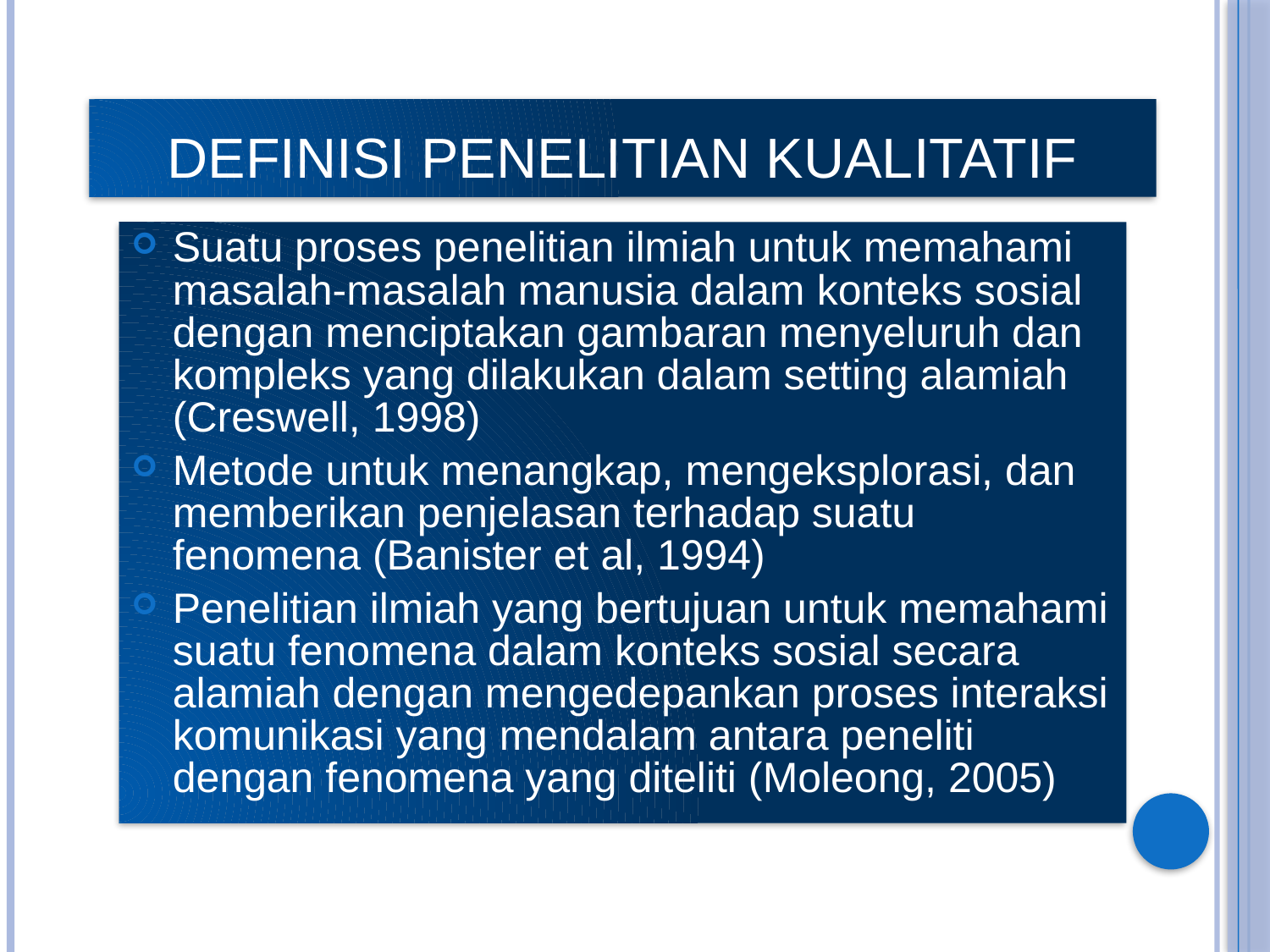

# DEFINISI PENELITIAN KUALITATIF
Suatu proses penelitian ilmiah untuk memahami masalah-masalah manusia dalam konteks sosial dengan menciptakan gambaran menyeluruh dan kompleks yang dilakukan dalam setting alamiah (Creswell, 1998)
Metode untuk menangkap, mengeksplorasi, dan memberikan penjelasan terhadap suatu fenomena (Banister et al, 1994)
Penelitian ilmiah yang bertujuan untuk memahami suatu fenomena dalam konteks sosial secara alamiah dengan mengedepankan proses interaksi komunikasi yang mendalam antara peneliti dengan fenomena yang diteliti (Moleong, 2005)